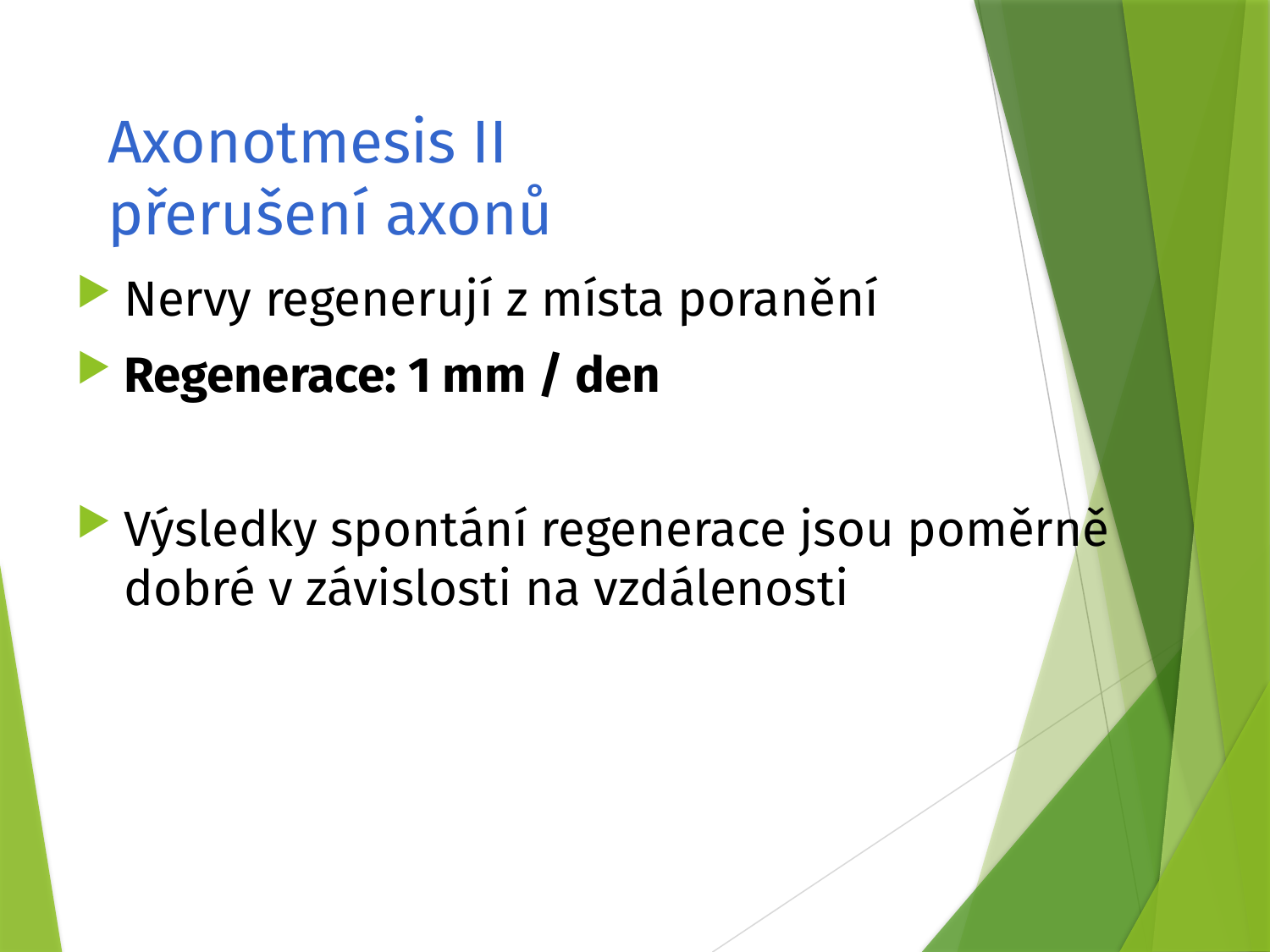

#
Axonotmesis II
přerušení axonů
Nervy regenerují z místa poranění
Regenerace: 1 mm / den

Výsledky spontání regenerace jsou poměrně dobré v závislosti na vzdálenosti